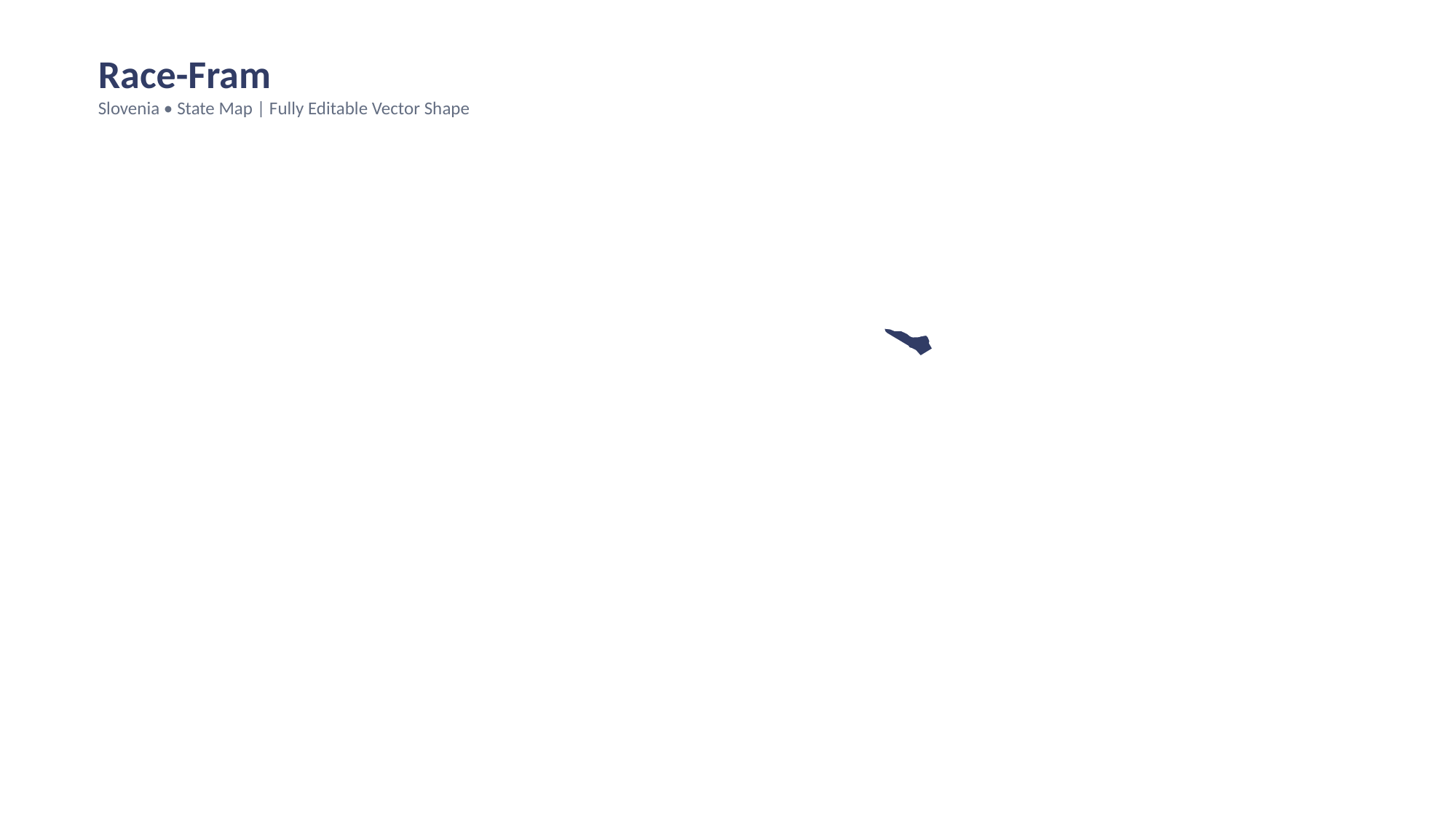

Race-Fram
Slovenia • State Map | Fully Editable Vector Shape